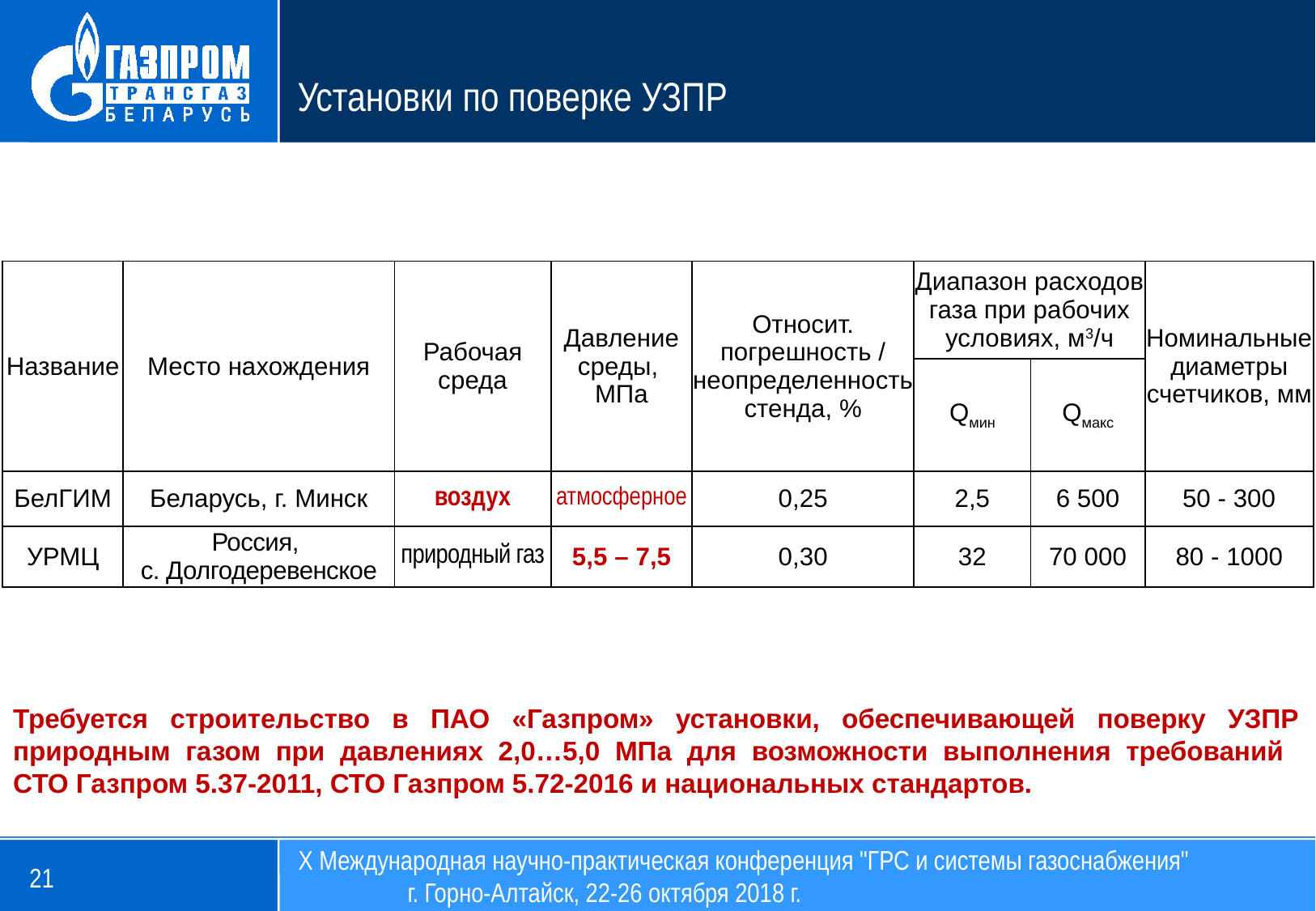

Установки по поверке УЗПР
| Название | Место нахождения | Рабочая среда | Давление среды, МПа | Относит. погрешность / неопределенность стенда, % | Диапазон расходов газа при рабочих условиях, м3/ч |  | Номинальные диаметры счетчиков, мм |
| --- | --- | --- | --- | --- | --- | --- | --- |
|  |  |  |  |  | Qмин | Qмакс |  |
| БелГИМ | Беларусь, г. Минск | воздух | атмосферное | 0,25 | 2,5 | 6 500 | 50 - 300 |
| УРМЦ | Россия, с. Долгодеревенское | природный газ | 5,5 – 7,5 | 0,30 | 32 | 70 000 | 80 - 1000 |
Требуется строительство в ПАО «Газпром» установки, обеспечивающей поверку УЗПР природным газом при давлениях 2,0…5,0 МПа для возможности выполнения требований
СТО Газпром 5.37-2011, СТО Газпром 5.72-2016 и национальных стандартов.
X Международная научно-практическая конференция "ГРС и системы газоснабжения"                                       г. Горно-Алтайск, 22-26 октября 2018 г.
21